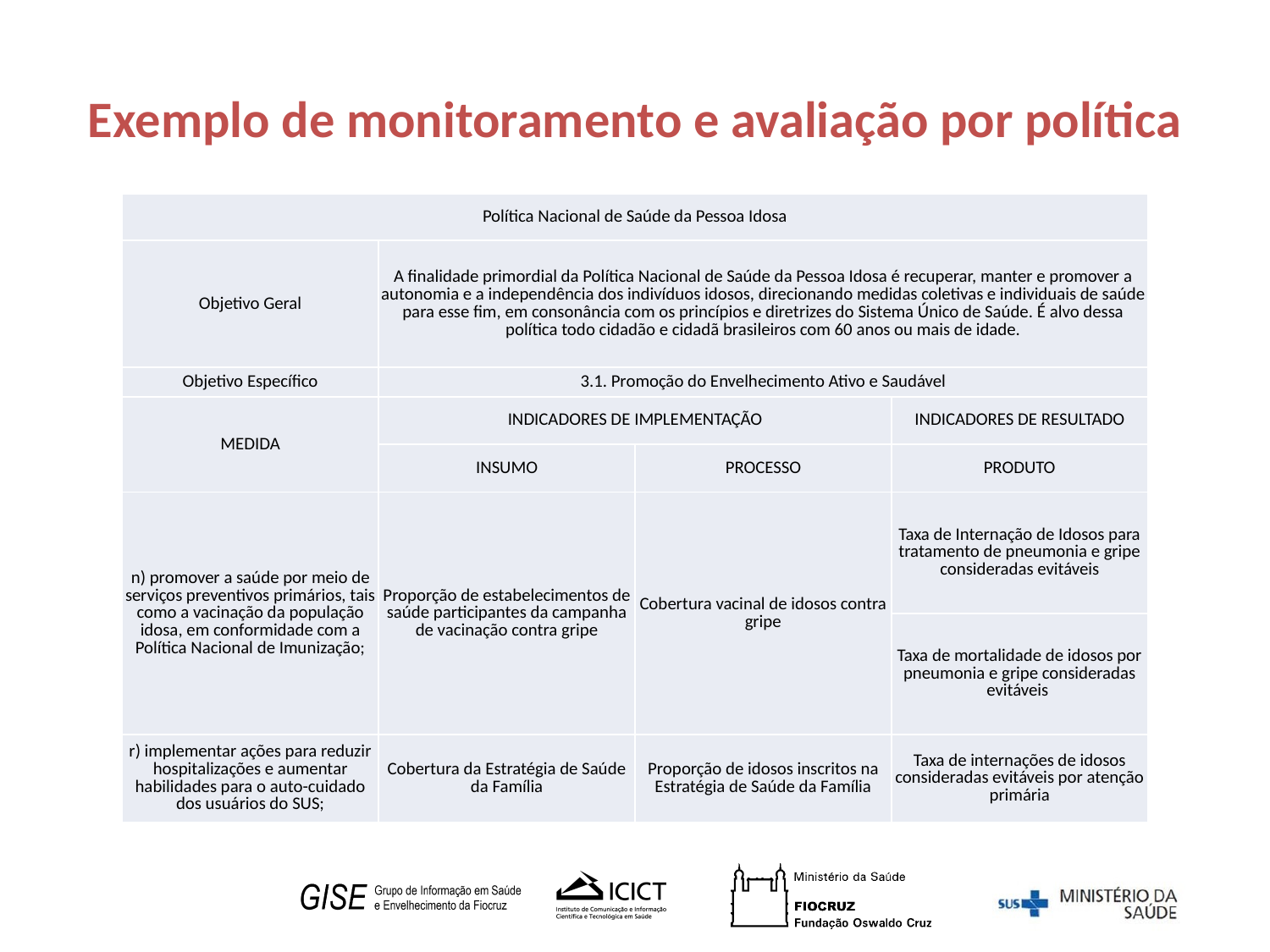

# Exemplo de monitoramento e avaliação por política
| Política Nacional de Saúde da Pessoa Idosa |  |  |  |
| --- | --- | --- | --- |
| Objetivo Geral | A finalidade primordial da Política Nacional de Saúde da Pessoa Idosa é recuperar, manter e promover a autonomia e a independência dos indivíduos idosos, direcionando medidas coletivas e individuais de saúde para esse fim, em consonância com os princípios e diretrizes do Sistema Único de Saúde. É alvo dessa política todo cidadão e cidadã brasileiros com 60 anos ou mais de idade. |  |  |
| Objetivo Específico | 3.1. Promoção do Envelhecimento Ativo e Saudável |  |  |
| MEDIDA | INDICADORES DE IMPLEMENTAÇÃO |  | INDICADORES DE RESULTADO |
|  | INSUMO | PROCESSO | PRODUTO |
| n) promover a saúde por meio de serviços preventivos primários, tais como a vacinação da população idosa, em conformidade com a Política Nacional de Imunização; | Proporção de estabelecimentos de saúde participantes da campanha de vacinação contra gripe | Cobertura vacinal de idosos contra gripe | Taxa de Internação de Idosos para tratamento de pneumonia e gripe consideradas evitáveis |
|  |  |  | Taxa de mortalidade de idosos por pneumonia e gripe consideradas evitáveis |
| r) implementar ações para reduzir hospitalizações e aumentar habilidades para o auto-cuidado dos usuários do SUS; | Cobertura da Estratégia de Saúde da Família | Proporção de idosos inscritos na Estratégia de Saúde da Família | Taxa de internações de idosos consideradas evitáveis por atenção primária |